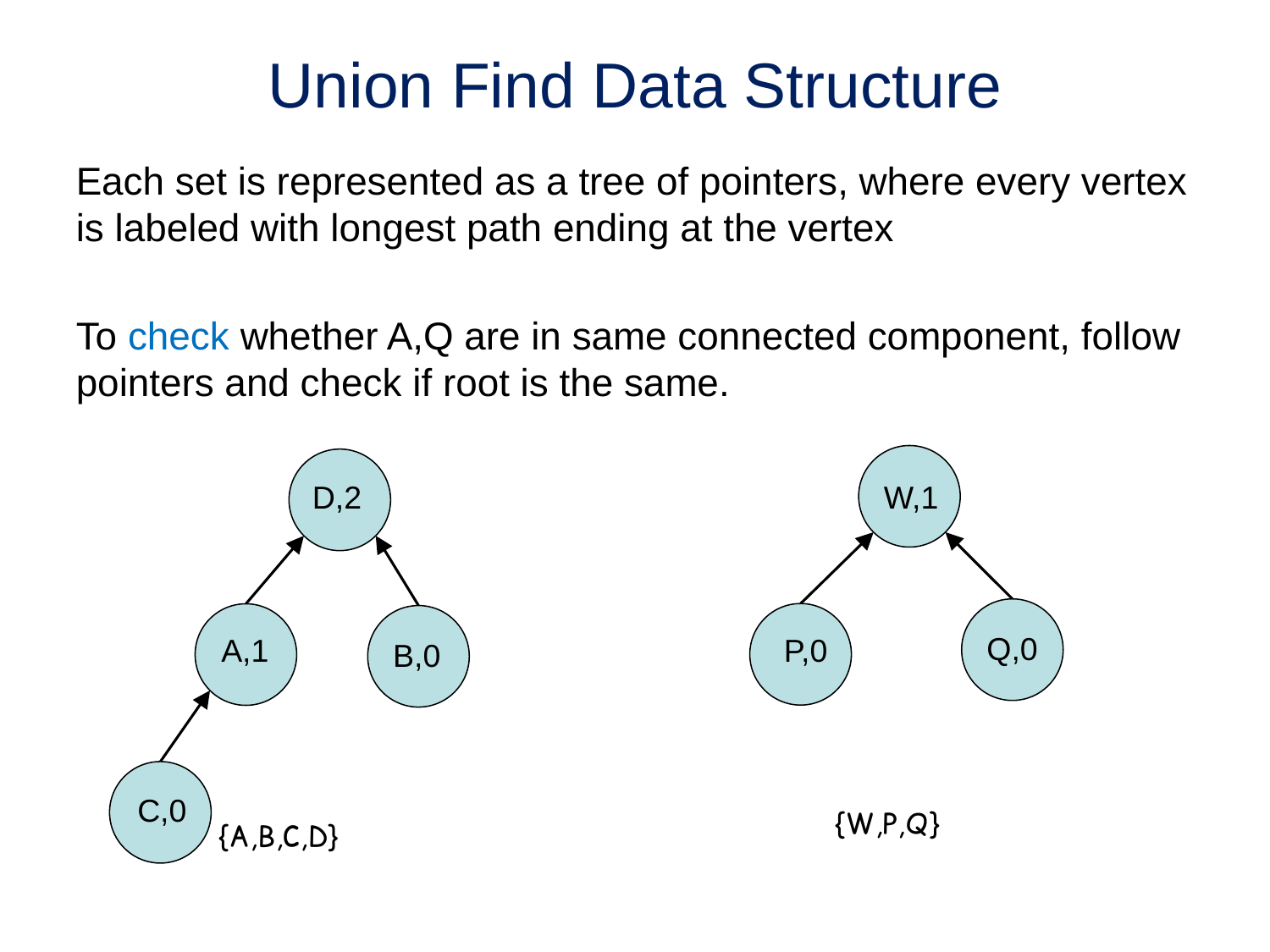

# Union Find Data Structure
Each set is represented as a tree of pointers, where every vertex is labeled with longest path ending at the vertex

To check whether A,Q are in same connected component, follow pointers and check if root is the same.

W,1

D,2

Q,0

P,0

A,1

B,0

C,0
{W,P,Q}
{A,B,C,D}